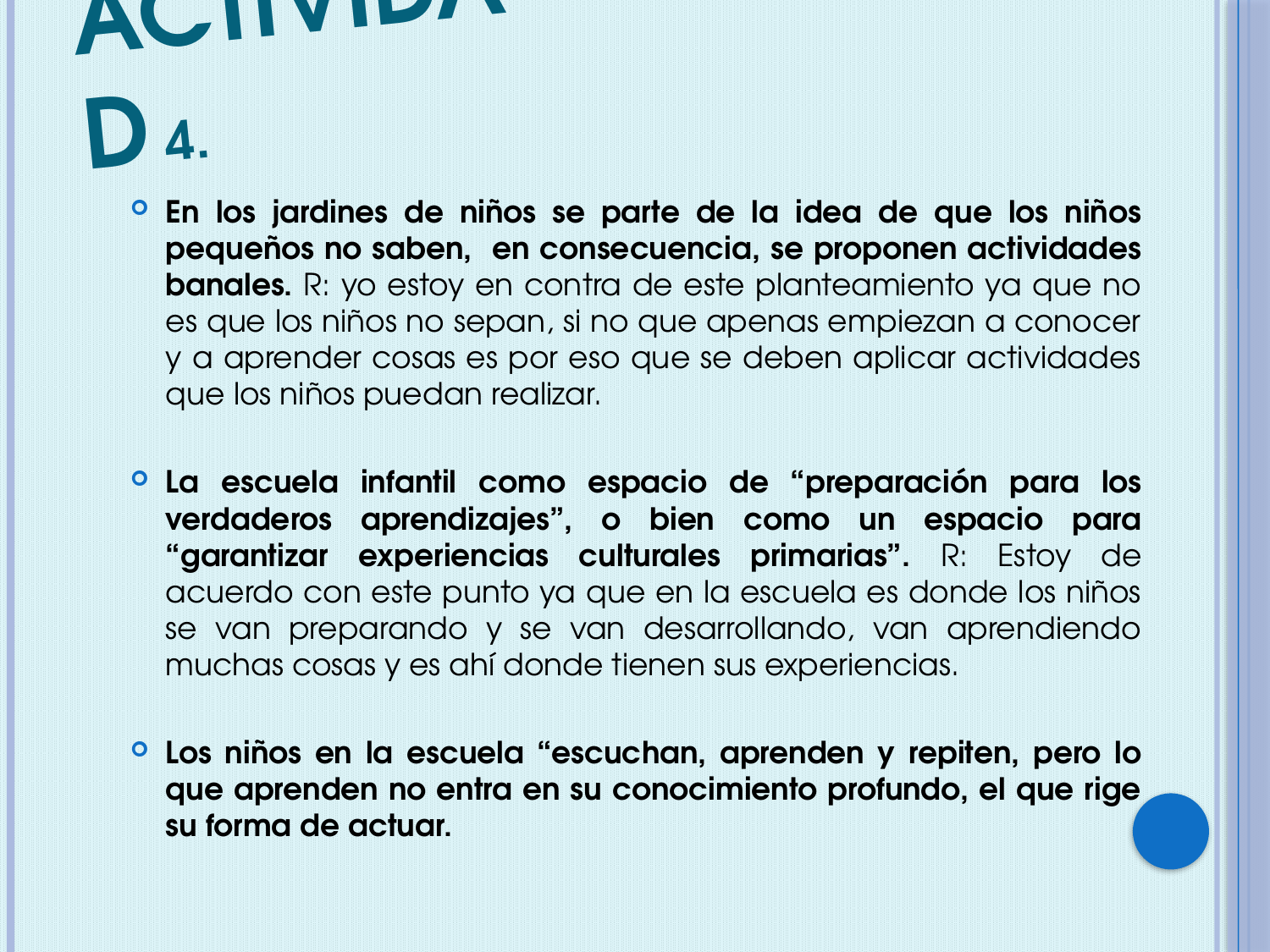

# Actividad 4.
En los jardines de niños se parte de la idea de que los niños pequeños no saben,  en consecuencia, se proponen actividades banales. R: yo estoy en contra de este planteamiento ya que no es que los niños no sepan, si no que apenas empiezan a conocer y a aprender cosas es por eso que se deben aplicar actividades que los niños puedan realizar.

La escuela infantil como espacio de “preparación para los verdaderos aprendizajes”, o bien como un espacio para “garantizar experiencias culturales primarias”. R: Estoy de acuerdo con este punto ya que en la escuela es donde los niños se van preparando y se van desarrollando, van aprendiendo muchas cosas y es ahí donde tienen sus experiencias.

Los niños en la escuela “escuchan, aprenden y repiten, pero lo que aprenden no entra en su conocimiento profundo, el que rige su forma de actuar.